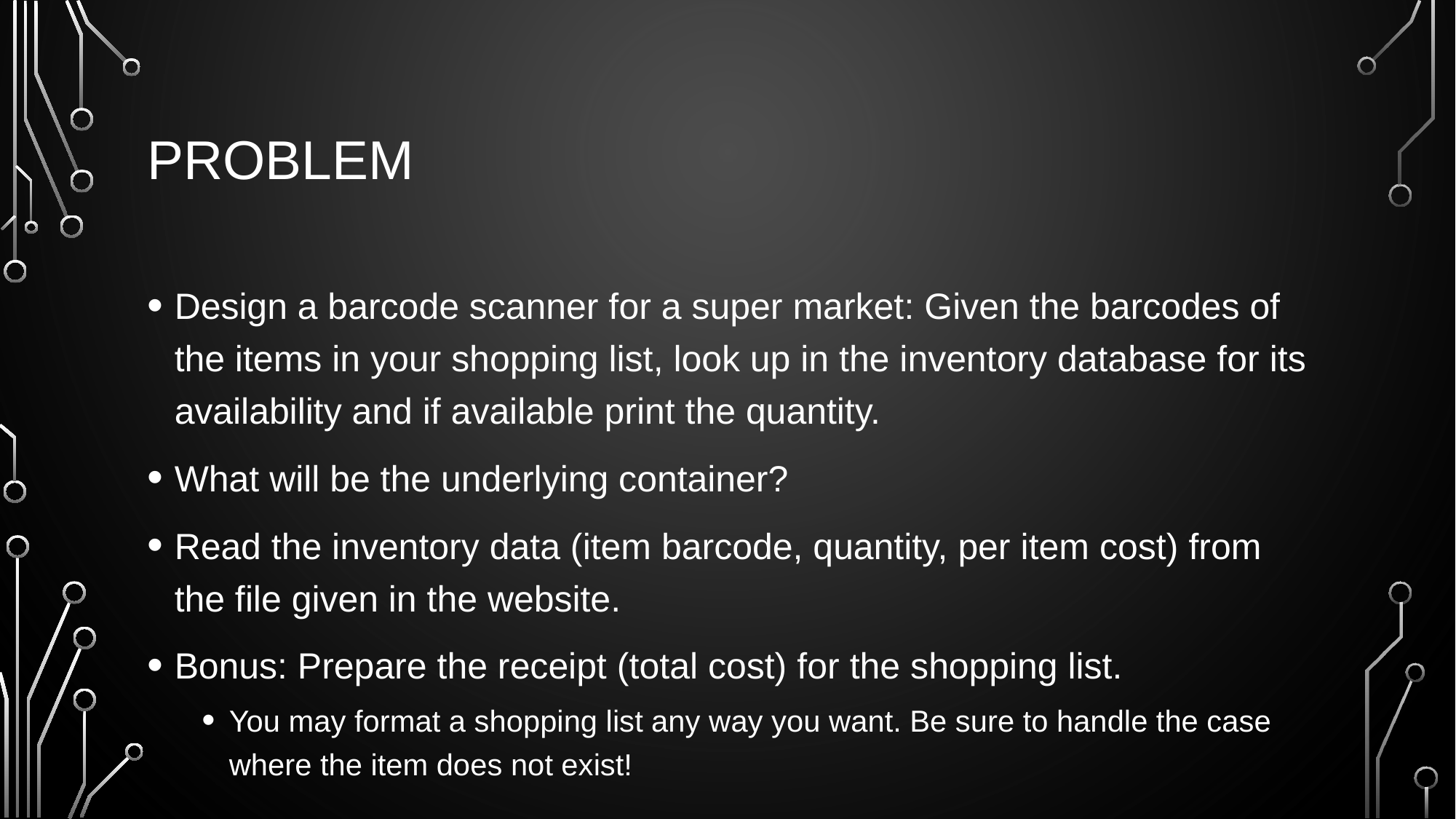

# Problem
Design a barcode scanner for a super market: Given the barcodes of the items in your shopping list, look up in the inventory database for its availability and if available print the quantity.
What will be the underlying container?
Read the inventory data (item barcode, quantity, per item cost) from the file given in the website.
Bonus: Prepare the receipt (total cost) for the shopping list.
You may format a shopping list any way you want. Be sure to handle the case where the item does not exist!